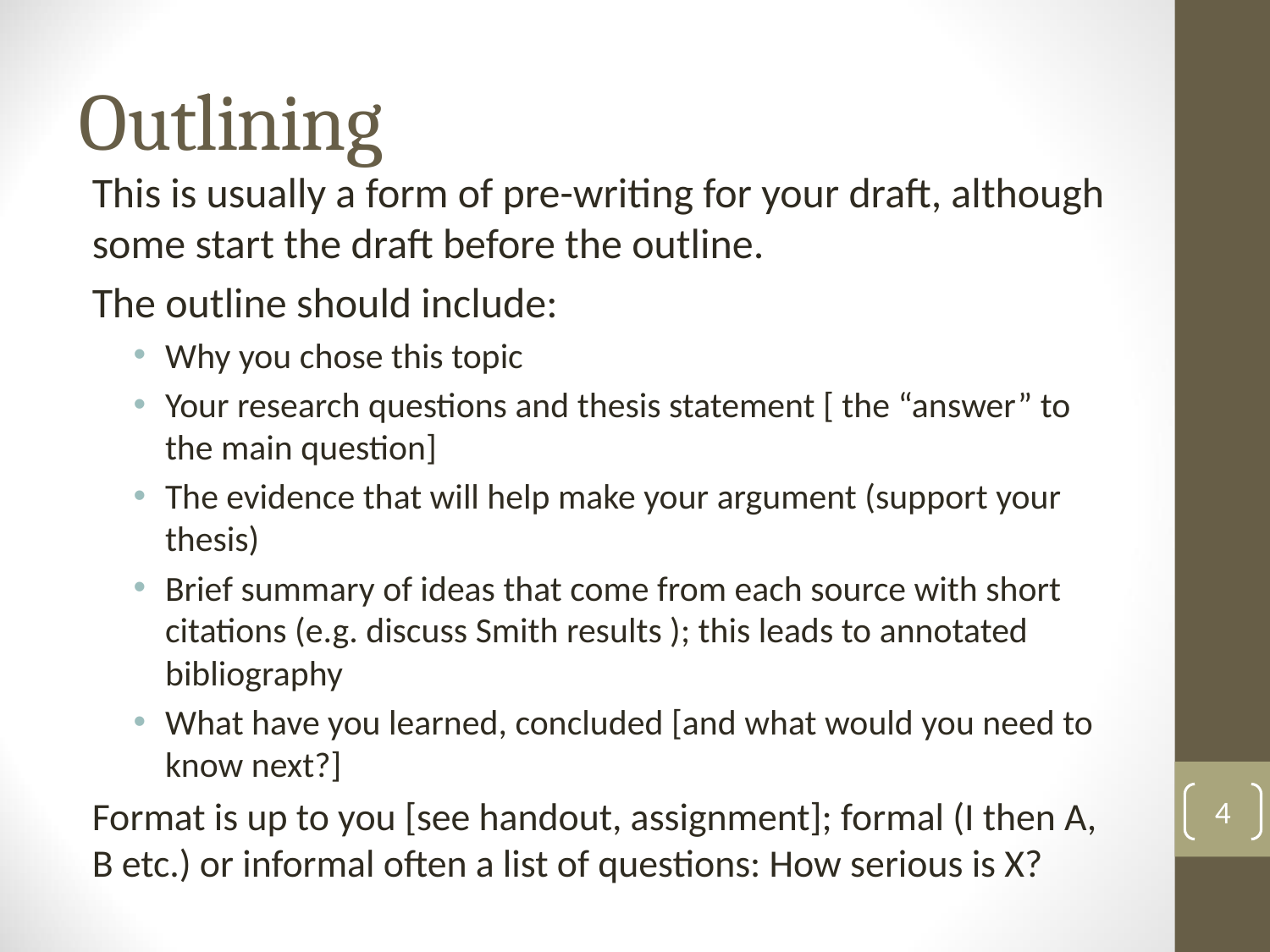

# Outlining
This is usually a form of pre-writing for your draft, although some start the draft before the outline.
The outline should include:
Why you chose this topic
Your research questions and thesis statement [ the “answer” to the main question]
The evidence that will help make your argument (support your thesis)
Brief summary of ideas that come from each source with short citations (e.g. discuss Smith results ); this leads to annotated bibliography
What have you learned, concluded [and what would you need to know next?]
Format is up to you [see handout, assignment]; formal (I then A, B etc.) or informal often a list of questions: How serious is X?
4